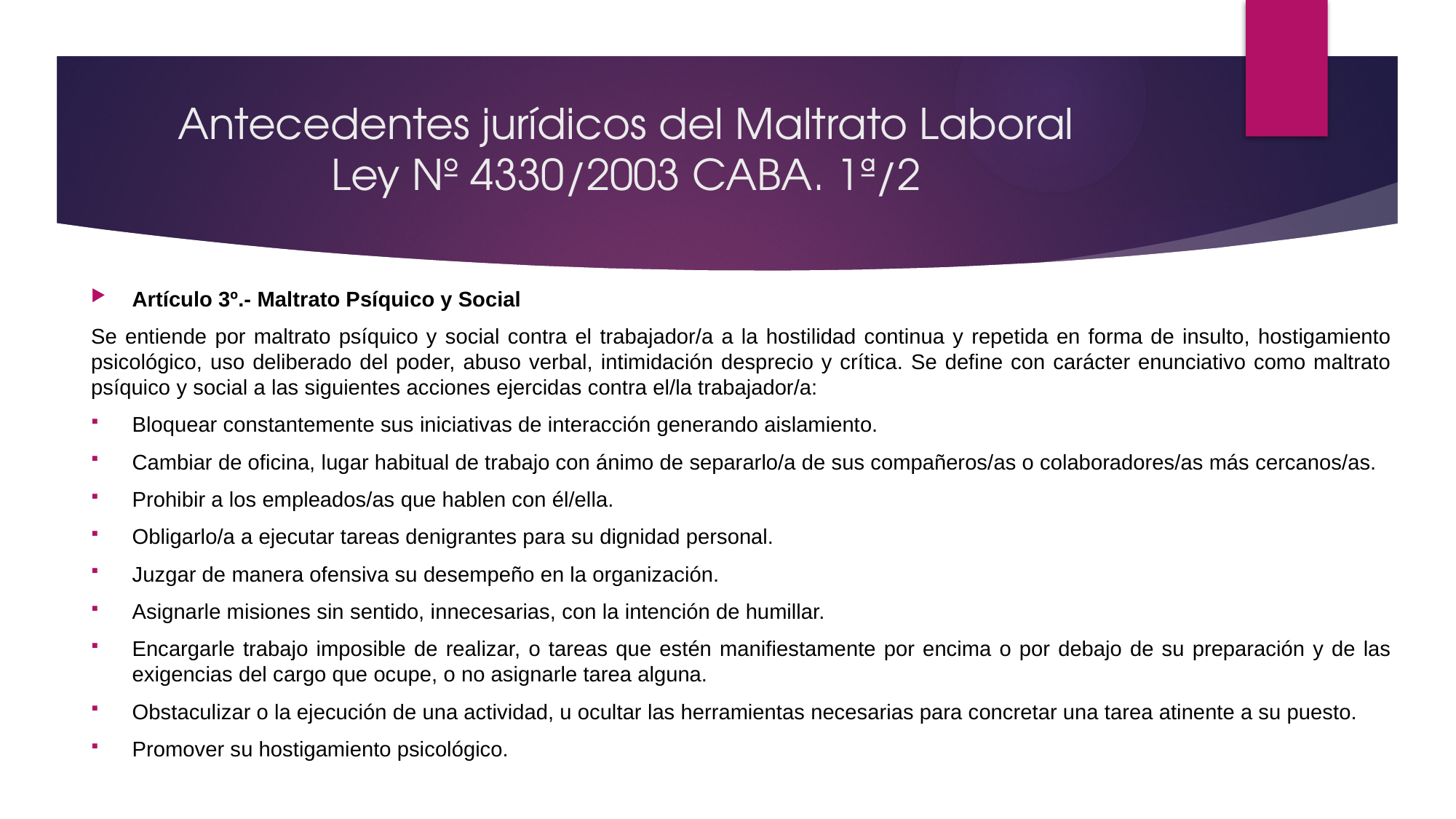

# Antecedentes jurídicos del Maltrato Laboral                        Ley Nº 4330/2003 CABA. 1ª/2
Artículo 3º.- Maltrato Psíquico y Social
Se entiende por maltrato psíquico y social contra el trabajador/a a la hostilidad continua y repetida en forma de insulto, hostigamiento psicológico, uso deliberado del poder, abuso verbal, intimidación desprecio y crítica. Se define con carácter enunciativo como maltrato psíquico y social a las siguientes acciones ejercidas contra el/la trabajador/a:
Bloquear constantemente sus iniciativas de interacción generando aislamiento.
Cambiar de oficina, lugar habitual de trabajo con ánimo de separarlo/a de sus compañeros/as o colaboradores/as más cercanos/as.
Prohibir a los empleados/as que hablen con él/ella.
Obligarlo/a a ejecutar tareas denigrantes para su dignidad personal.
Juzgar de manera ofensiva su desempeño en la organización.
Asignarle misiones sin sentido, innecesarias, con la intención de humillar.
Encargarle trabajo imposible de realizar, o tareas que estén manifiestamente por encima o por debajo de su preparación y de las exigencias del cargo que ocupe, o no asignarle tarea alguna.
Obstaculizar o la ejecución de una actividad, u ocultar las herramientas necesarias para concretar una tarea atinente a su puesto.
Promover su hostigamiento psicológico.